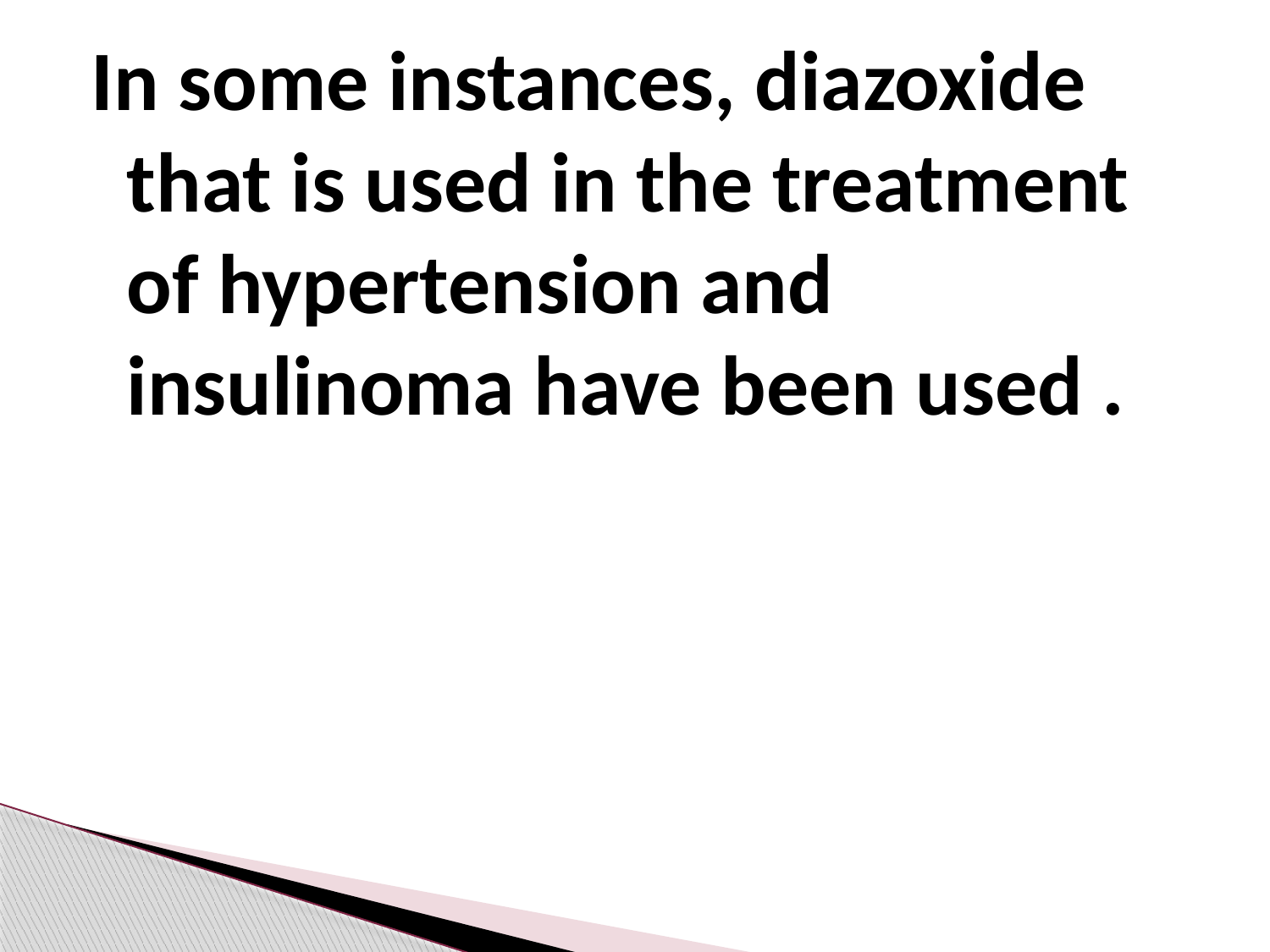

In some instances, diazoxide that is used in the treatment of hypertension and insulinoma have been used .